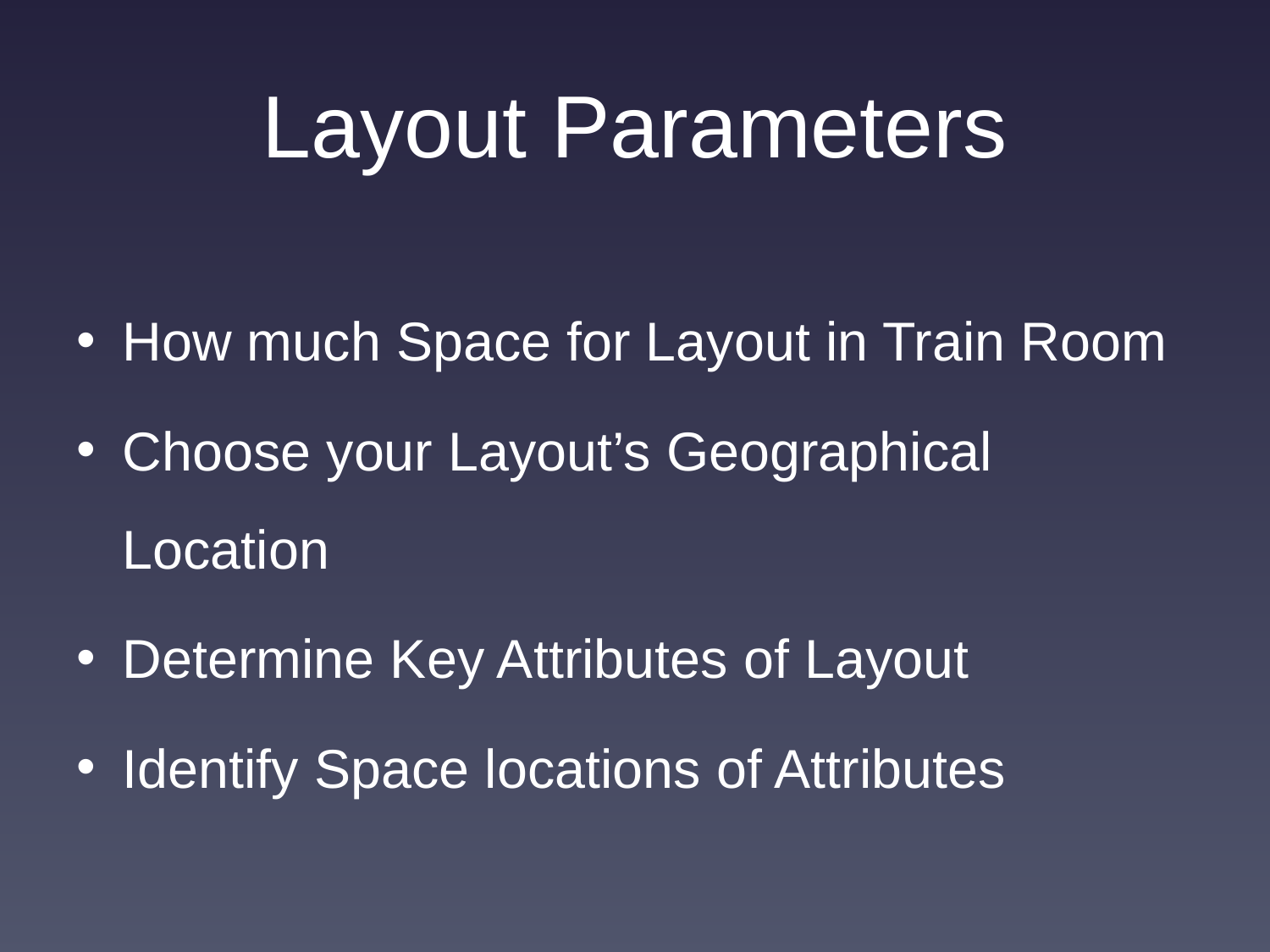

# Layout Parameters
How much Space for Layout in Train Room
Choose your Layout’s Geographical Location
Determine Key Attributes of Layout
Identify Space locations of Attributes